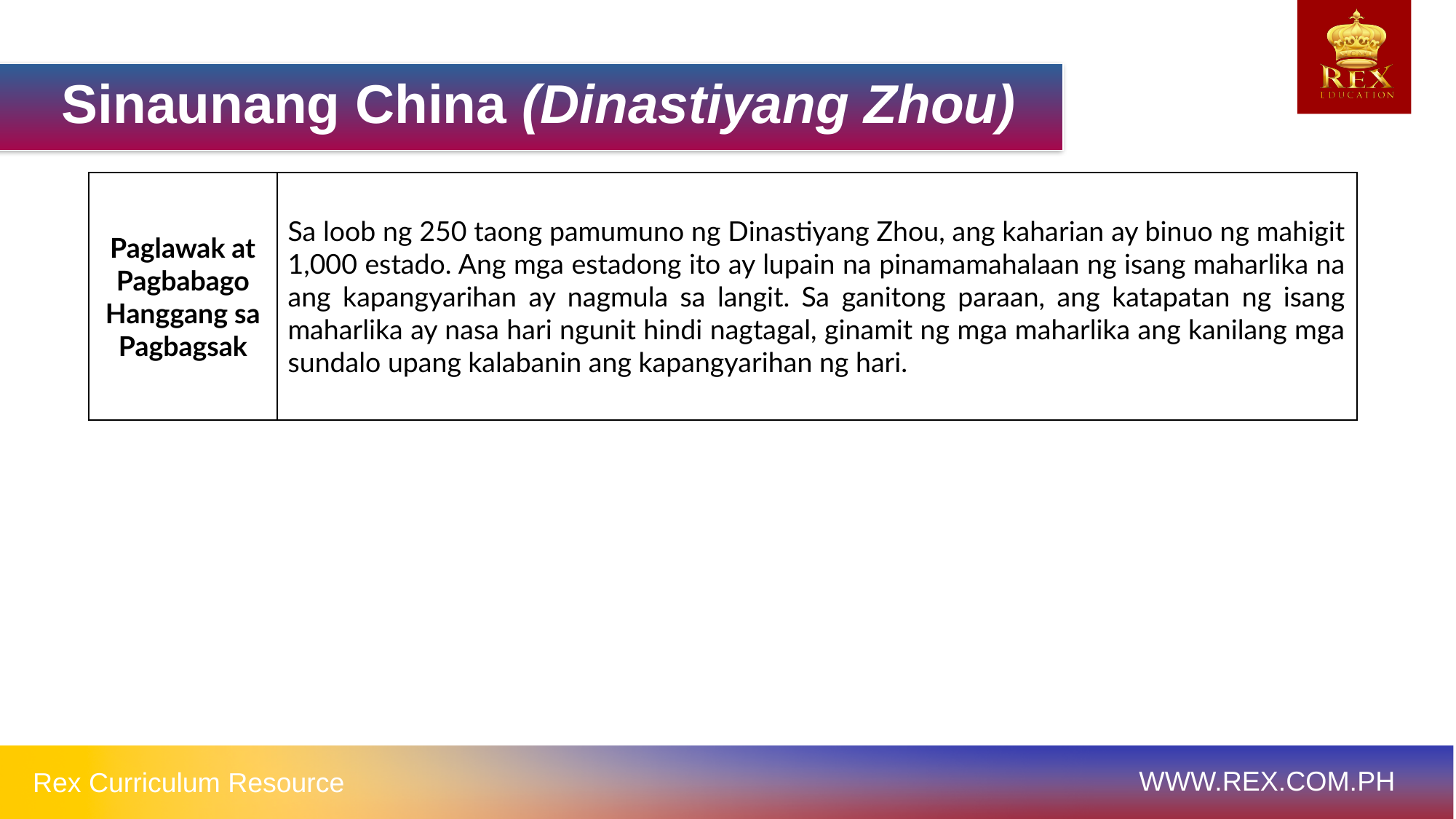

Sinaunang China (Dinastiyang Zhou)

| Paglawak at Pagbabago Hanggang sa Pagbagsak | Sa loob ng 250 taong pamumuno ng Dinastiyang Zhou, ang kaharian ay binuo ng mahigit 1,000 estado. Ang mga estadong ito ay lupain na pinamamahalaan ng isang maharlika na ang kapangyarihan ay nagmula sa langit. Sa ganitong paraan, ang katapatan ng isang maharlika ay nasa hari ngunit hindi nagtagal, ginamit ng mga maharlika ang kanilang mga sundalo upang kalabanin ang kapangyarihan ng hari. |
| --- | --- |